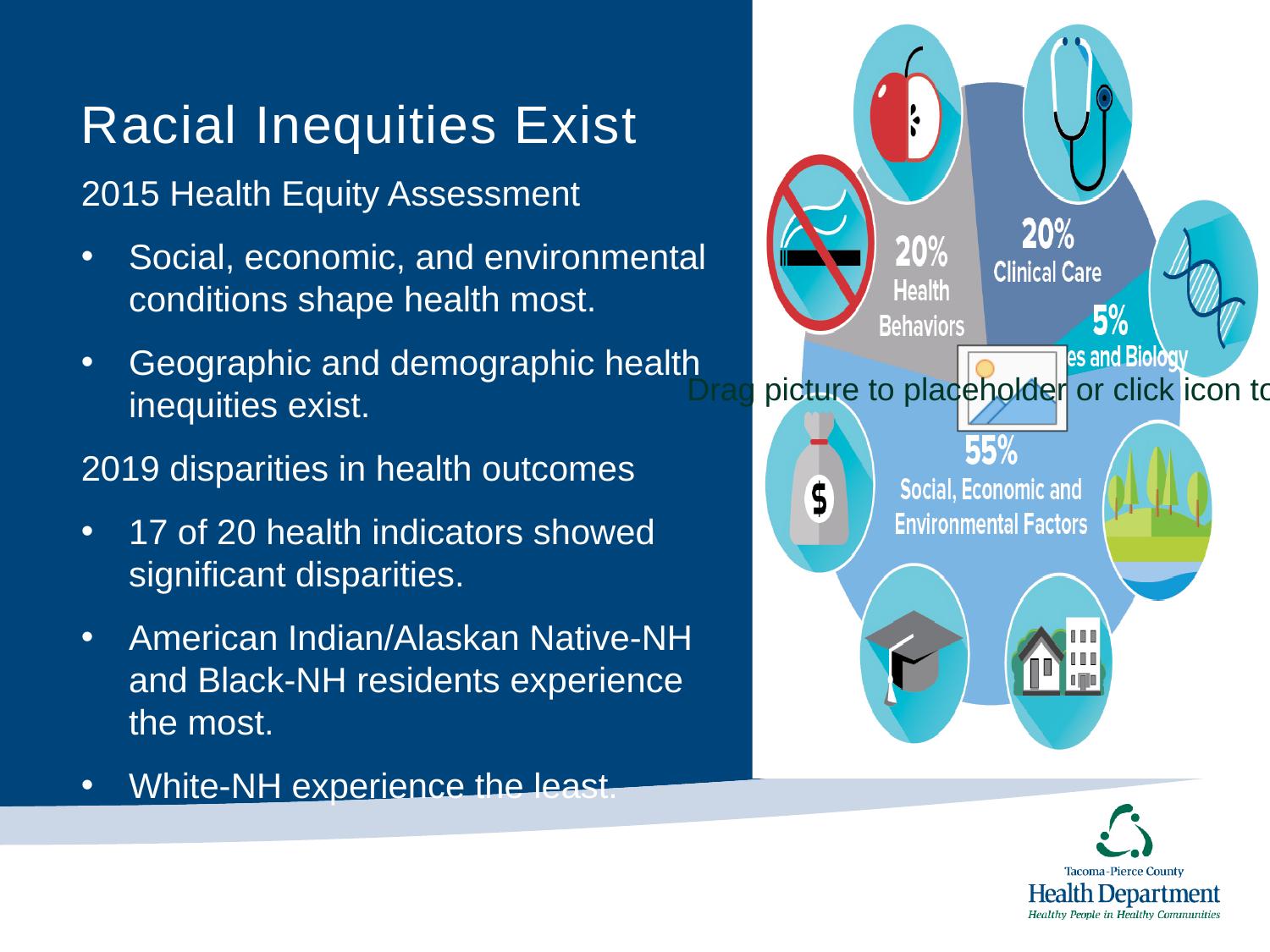

# Racial Inequities Exist
2015 Health Equity Assessment
Social, economic, and environmental conditions shape health most.
Geographic and demographic health inequities exist.
2019 disparities in health outcomes
17 of 20 health indicators showed significant disparities.
American Indian/Alaskan Native-NH and Black-NH residents experience the most.
White-NH experience the least.